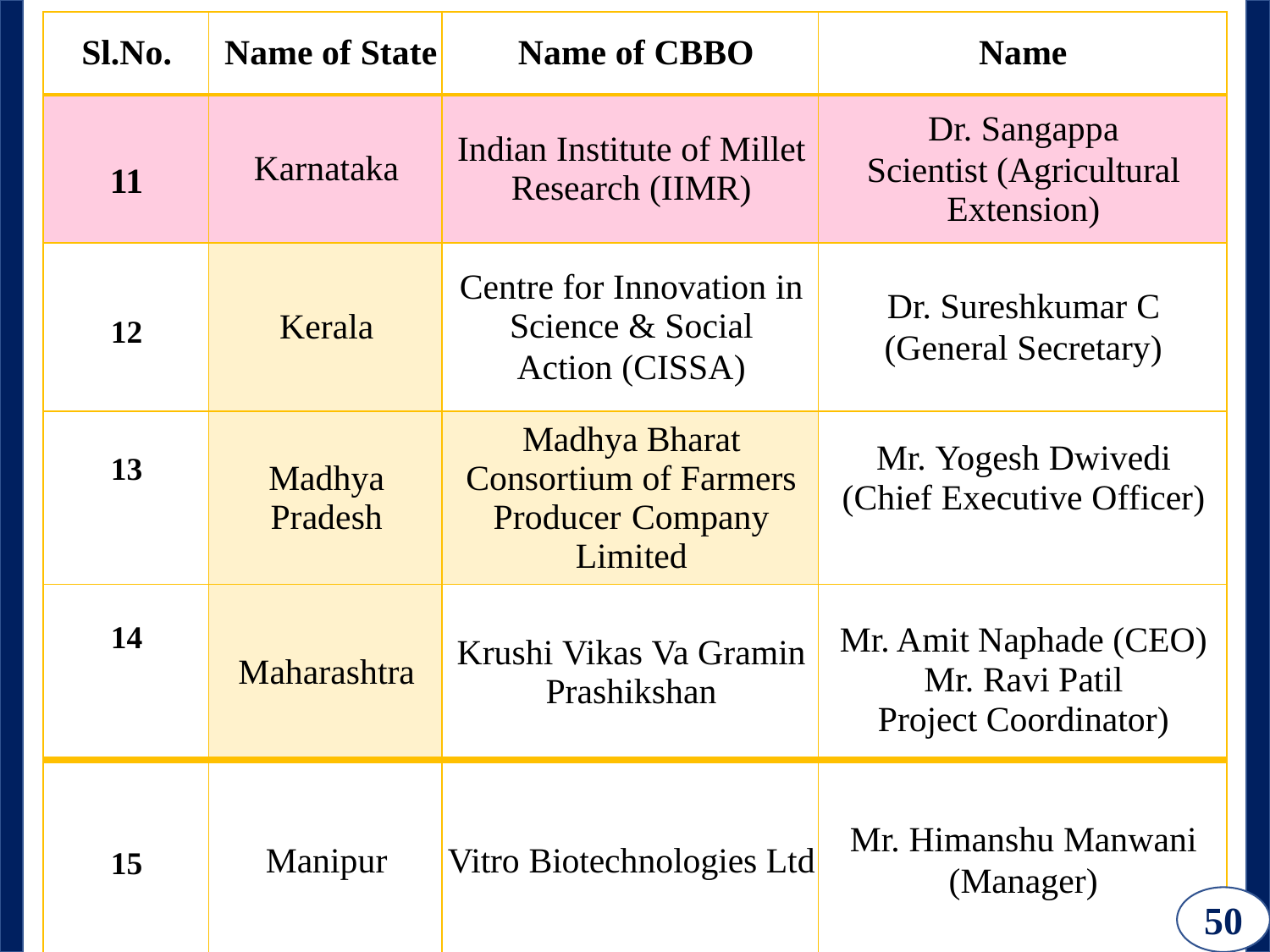

| Sl.No. | Name of State | Name of CBBO | Name |
| --- | --- | --- | --- |
| 11 | Karnataka | Indian Institute of Millet Research (IIMR) | Dr. Sangappa Scientist (Agricultural Extension) |
| 12 | Kerala | Centre for Innovation in Science & Social Action (CISSA) | Dr. Sureshkumar C (General Secretary) |
| 13 | Madhya Pradesh | Madhya Bharat Consortium of Farmers Producer Company Limited | Mr. Yogesh Dwivedi (Chief Executive Officer) |
| 14 | Maharashtra | Krushi Vikas Va Gramin Prashikshan | Mr. Amit Naphade (CEO) Mr. Ravi Patil Project Coordinator) |
| 15 | Manipur | Vitro Biotechnologies Ltd | Mr. Himanshu Manwani (Manager) |
50